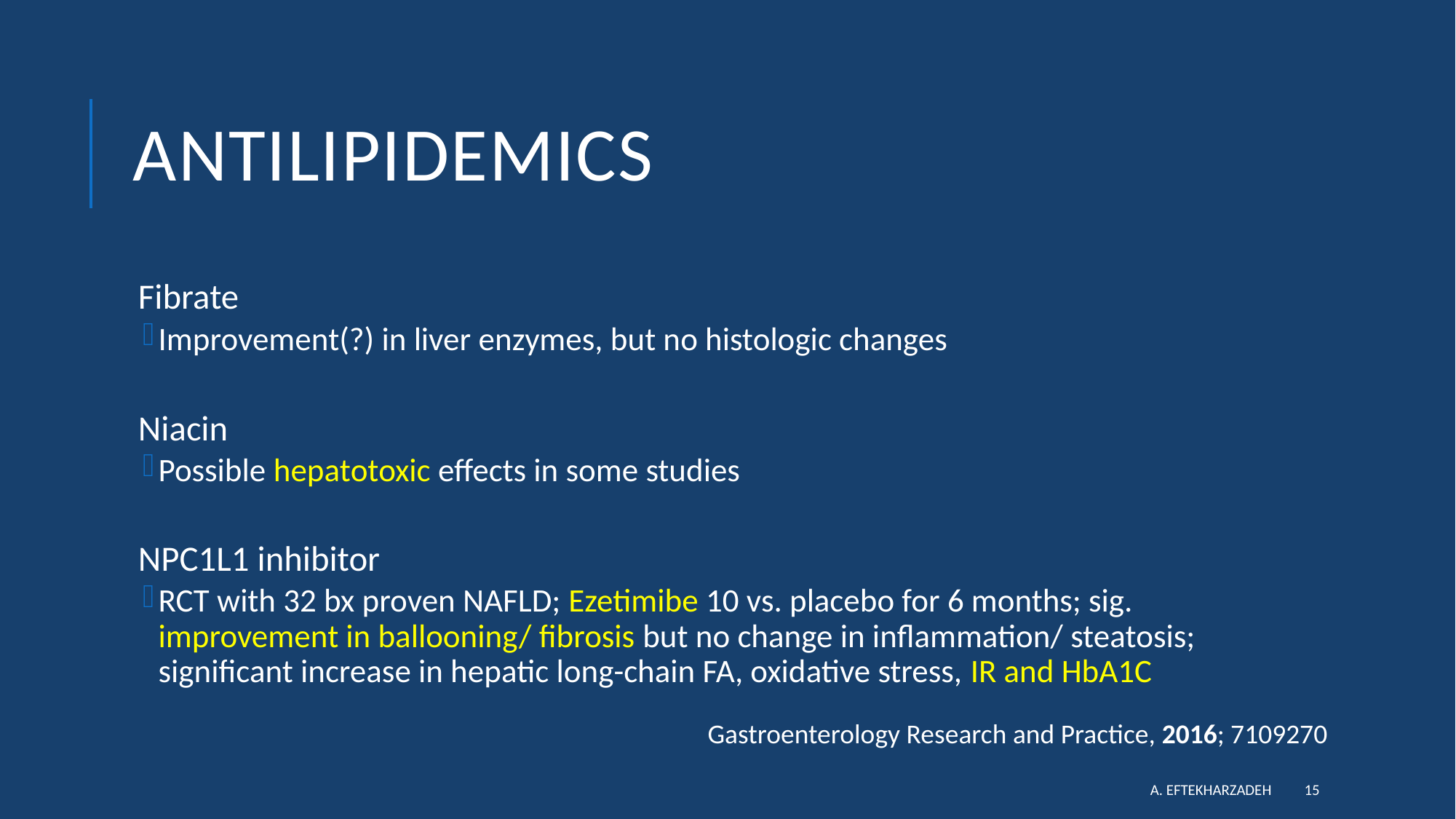

# Antilipidemics
Fibrate
Improvement(?) in liver enzymes, but no histologic changes
Niacin
Possible hepatotoxic effects in some studies
NPC1L1 inhibitor
RCT with 32 bx proven NAFLD; Ezetimibe 10 vs. placebo for 6 months; sig. improvement in ballooning/ fibrosis but no change in inflammation/ steatosis; significant increase in hepatic long-chain FA, oxidative stress, IR and HbA1C
Gastroenterology Research and Practice, 2016; 7109270
A. Eftekharzadeh
15